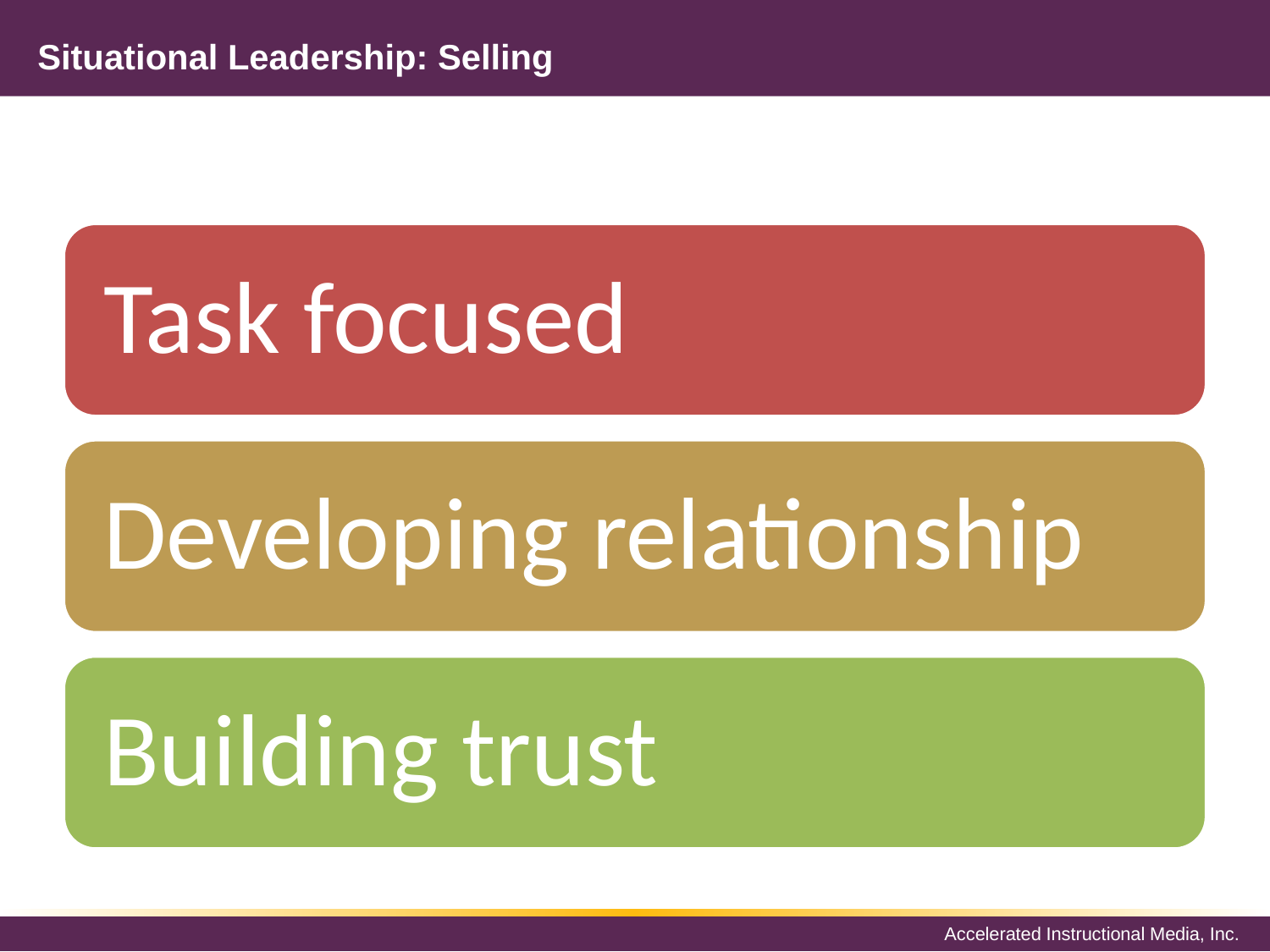

# Situational Leadership: Selling

Task focused
Developing relationship
Building trust